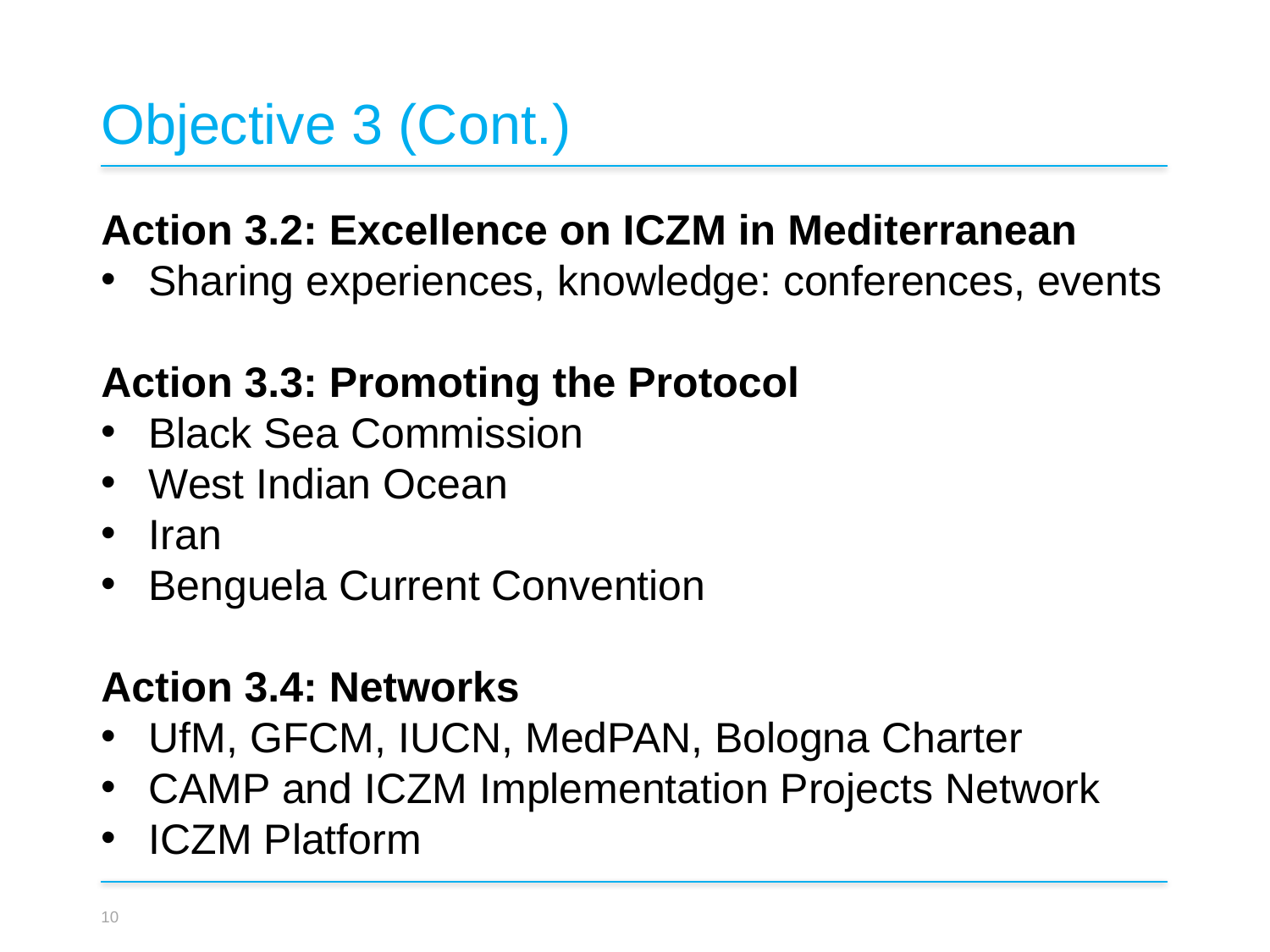

Objective 3 (Cont.)

Action 3.2: Excellence on ICZM in Mediterranean
Sharing experiences, knowledge: conferences, events

Action 3.3: Promoting the Protocol
Black Sea Commission
West Indian Ocean
Iran
Benguela Current Convention

Action 3.4: Networks
UfM, GFCM, IUCN, MedPAN, Bologna Charter
CAMP and ICZM Implementation Projects Network
ICZM Platform
10